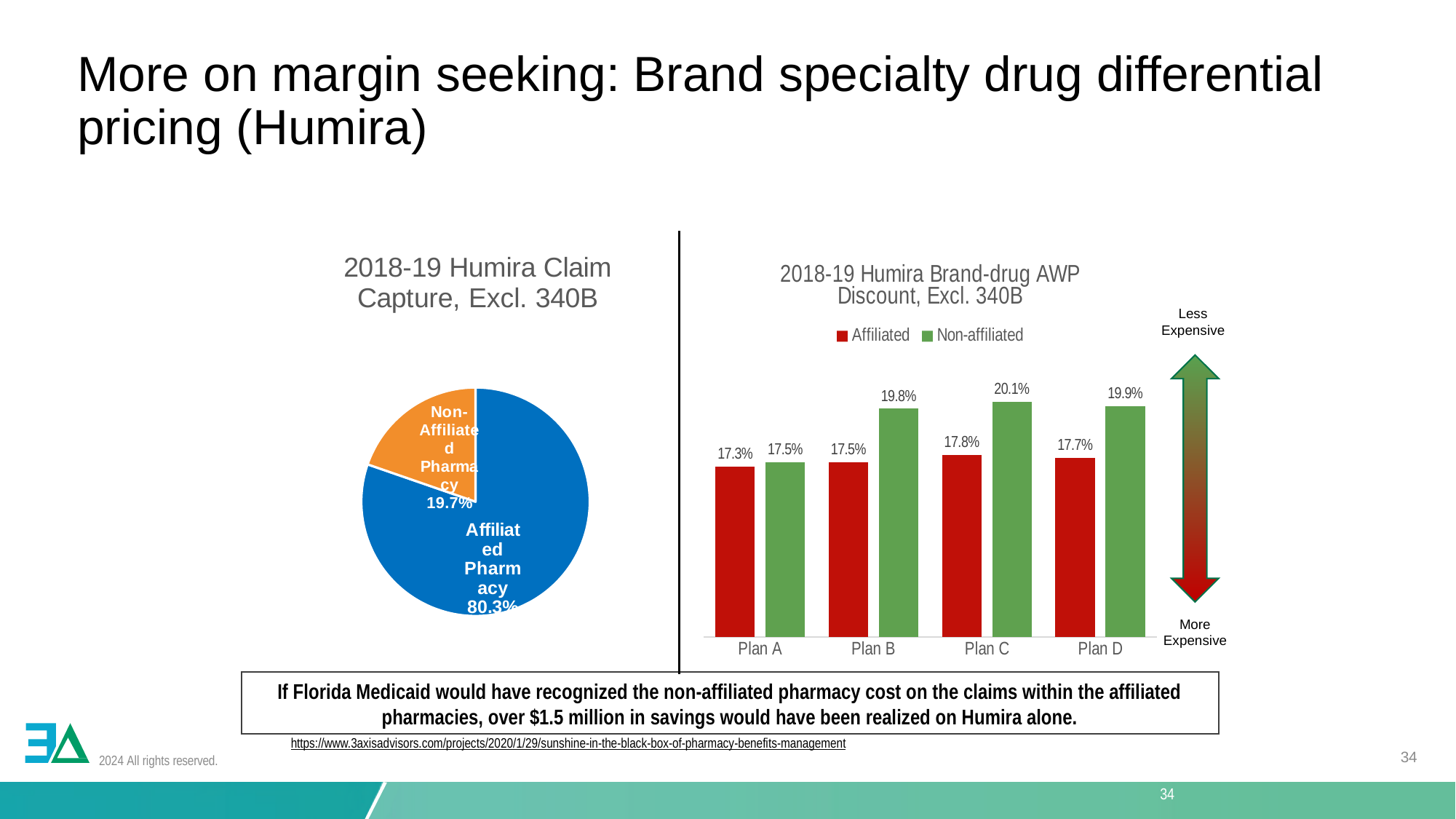

# More on margin seeking: Brand specialty drug differential pricing (Humira)

### Chart: 2018-19 Humira Claim Capture, Excl. 340B

| Category | 2018-2019 Humira Claims (Excl. 340B) |
|---|---|
| Affiliated Pharmacy | 11163.0 |
| Non-Affiliated Pharmacy | 2739.0 |

### Chart: 2018-19 Humira Brand-drug AWP Discount, Excl. 340B

| Category | Affiliated | Non-affiliated |
|---|---|---|
| Plan A | 0.173 | 0.175 |
| Plan B | 0.175 | 0.198 |
| Plan C | 0.178 | 0.201 |
| Plan D | 0.177 | 0.199 |
Less
Expensive

More
Expensive
If Florida Medicaid would have recognized the non-affiliated pharmacy cost on the claims within the affiliated pharmacies, over $1.5 million in savings would have been realized on Humira alone.
https://www.3axisadvisors.com/projects/2020/1/29/sunshine-in-the-black-box-of-pharmacy-benefits-management
2024 All rights reserved.
34